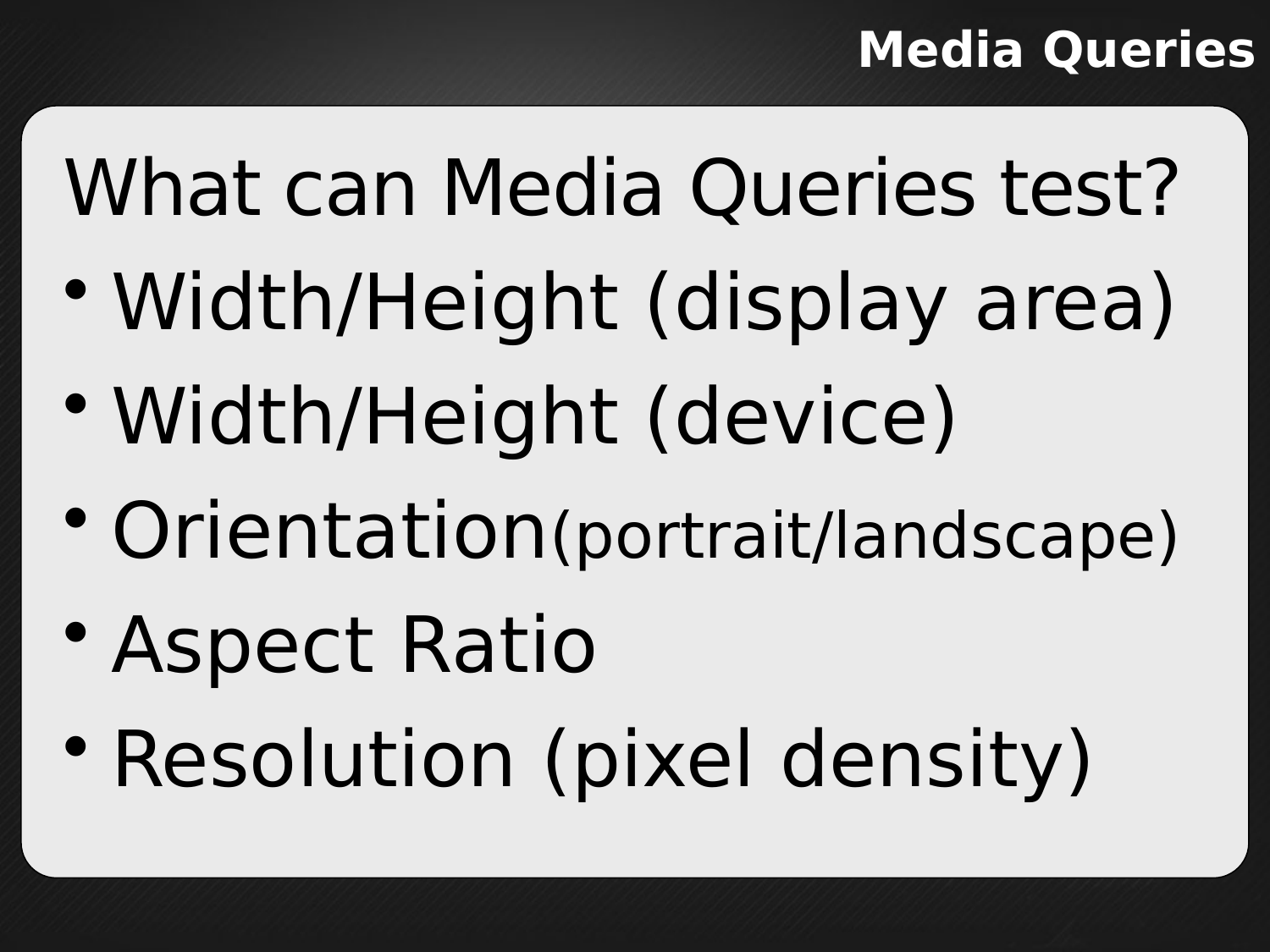

# Media Queries
What can Media Queries test?
Width/Height (display area)
Width/Height (device)
Orientation(portrait/landscape)
Aspect Ratio
Resolution (pixel density)